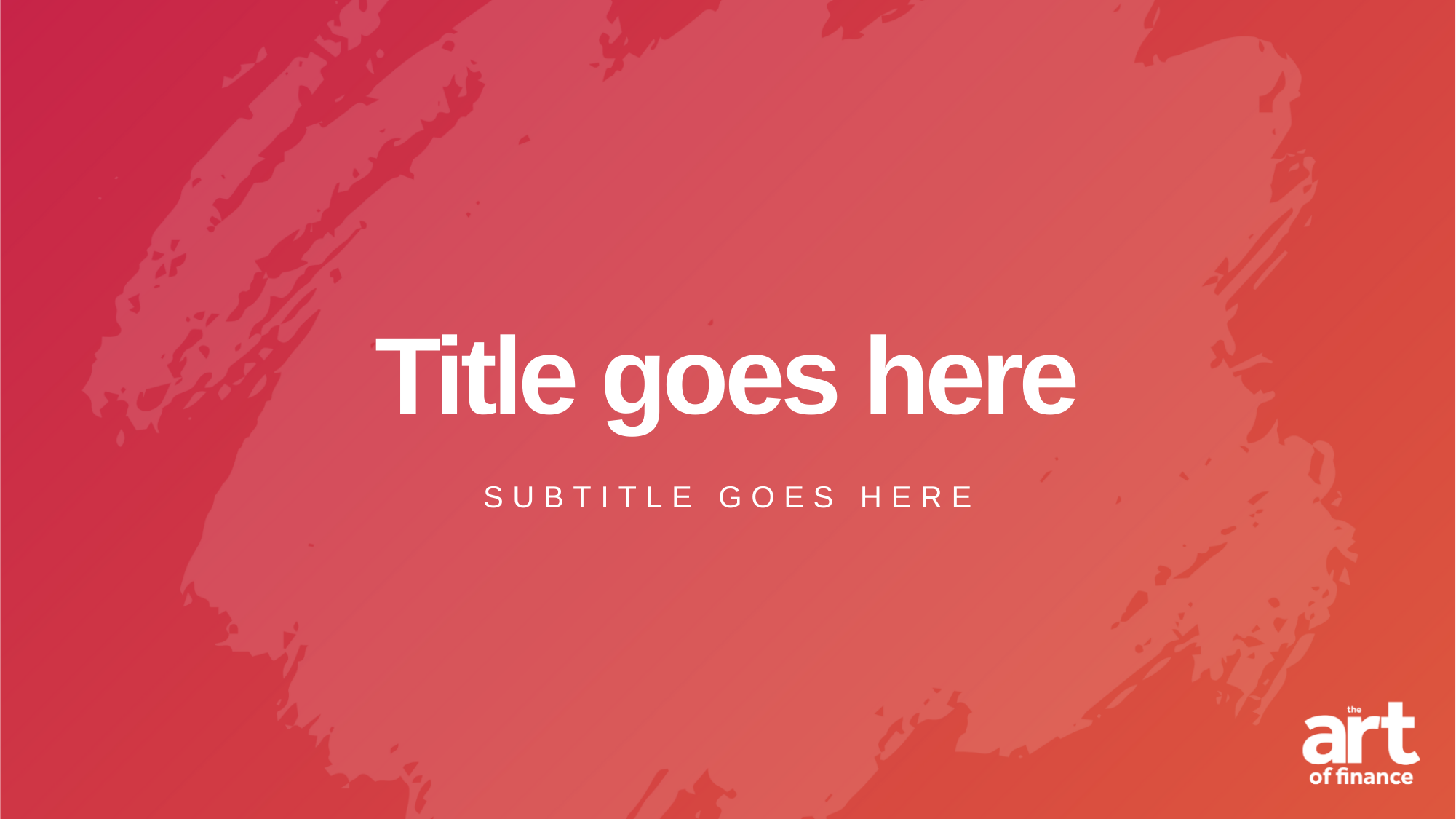

# Title goes here
SUBTITLE GOES HERE